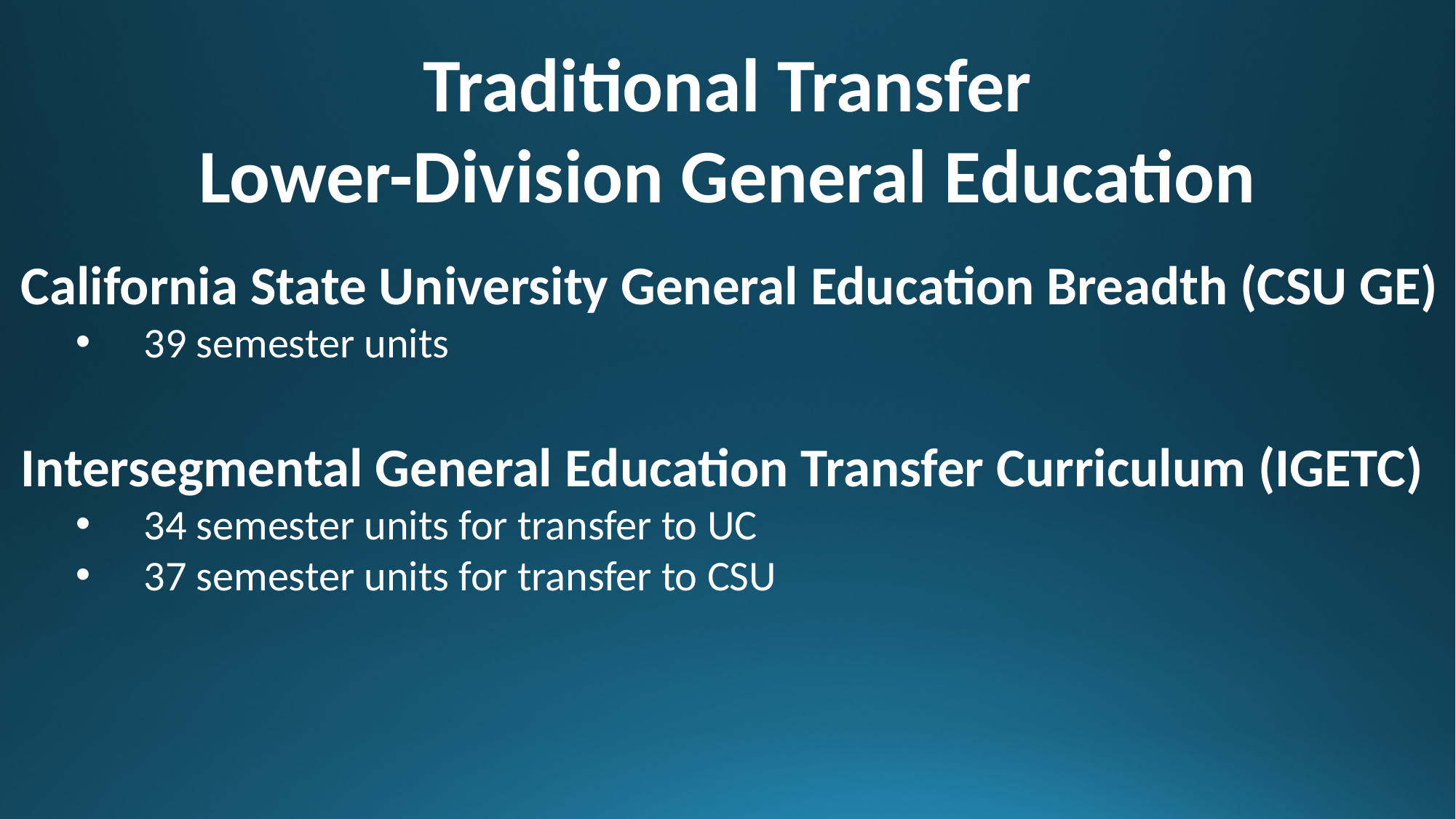

Traditional Transfer
Lower-Division General Education
California State University General Education Breadth (CSU GE)
39 semester units

Intersegmental General Education Transfer Curriculum (IGETC)
34 semester units for transfer to UC
37 semester units for transfer to CSU